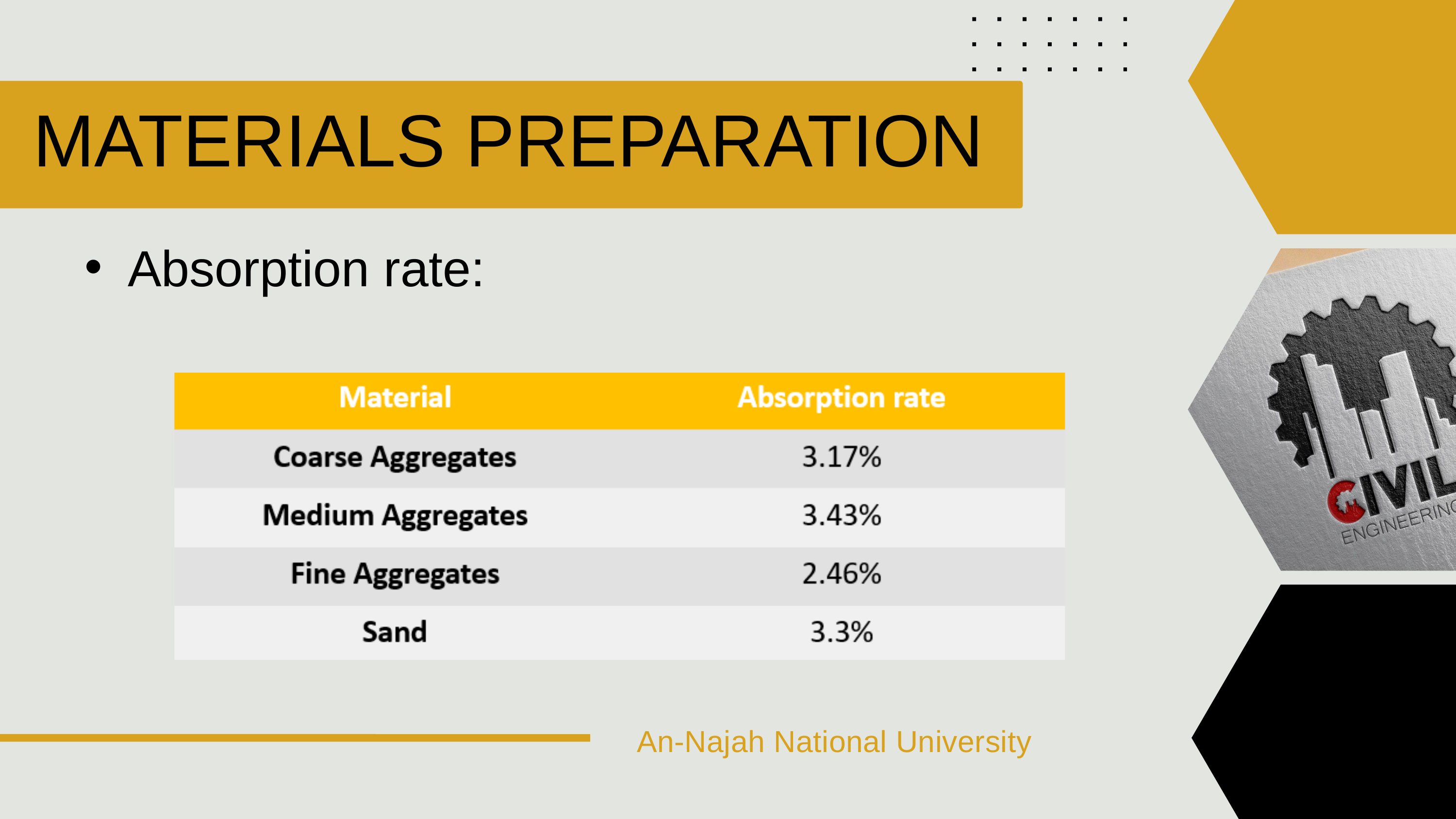

MATERIALS PREPARATION
Absorption rate:

An-Najah National University